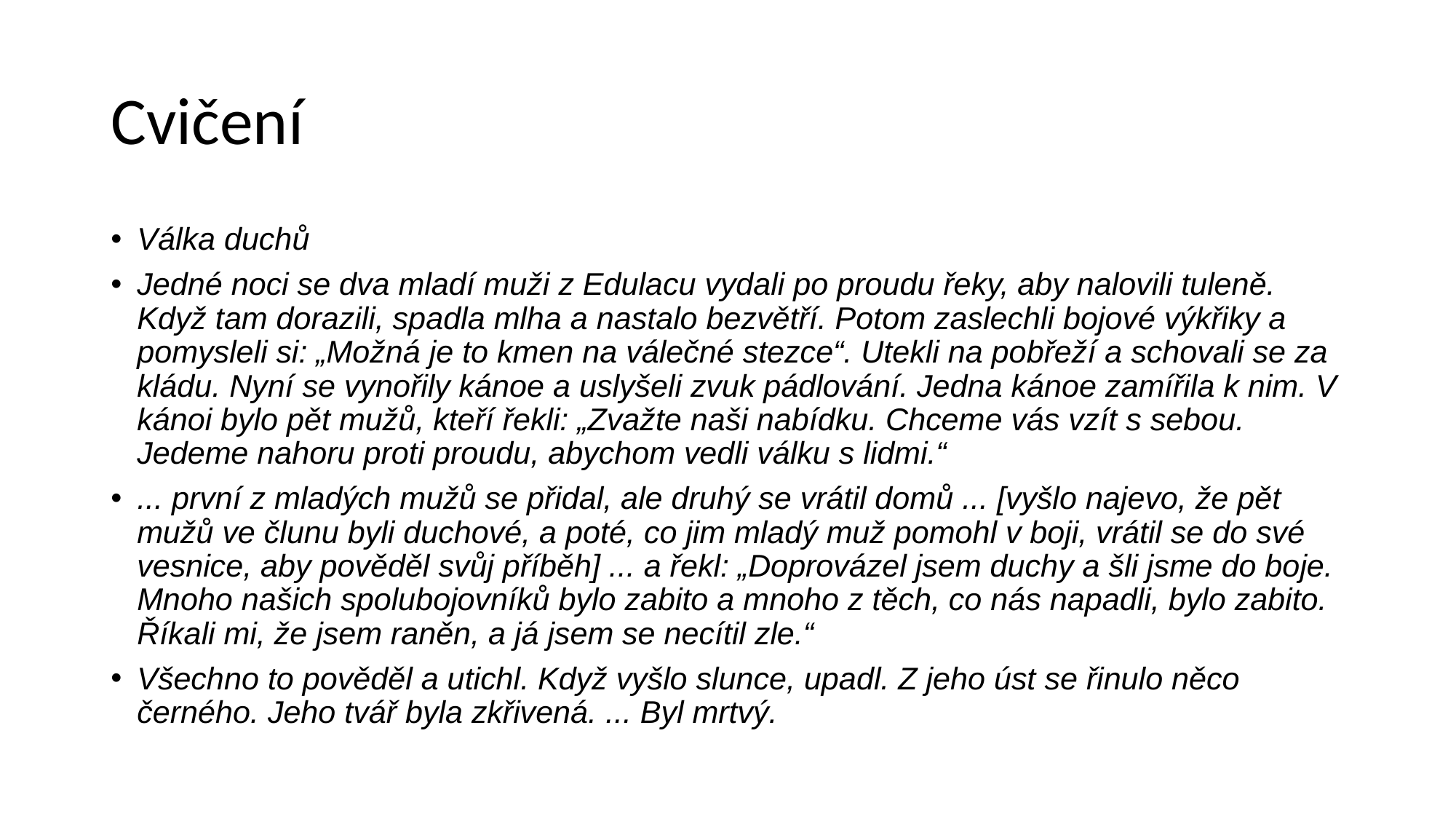

# Cvičení
Válka duchů
Jedné noci se dva mladí muži z Edulacu vydali po proudu řeky, aby nalovili tuleně. Když tam dorazili, spadla mlha a nastalo bezvětří. Potom zaslechli bojové výkřiky a pomysleli si: „Možná je to kmen na válečné stezce“. Utekli na pobřeží a schovali se za kládu. Nyní se vynořily kánoe a uslyšeli zvuk pádlování. Jedna kánoe zamířila k nim. V kánoi bylo pět mužů, kteří řekli: „Zvažte naši nabídku. Chceme vás vzít s sebou. Jedeme nahoru proti proudu, abychom vedli válku s lidmi.“
... první z mladých mužů se přidal, ale druhý se vrátil domů ... [vyšlo najevo, že pět mužů ve člunu byli duchové, a poté, co jim mladý muž pomohl v boji, vrátil se do své vesnice, aby pověděl svůj příběh] ... a řekl: „Doprovázel jsem duchy a šli jsme do boje. Mnoho našich spolubojovníků bylo zabito a mnoho z těch, co nás napadli, bylo zabito. Říkali mi, že jsem raněn, a já jsem se necítil zle.“
Všechno to pověděl a utichl. Když vyšlo slunce, upadl. Z jeho úst se řinulo něco černého. Jeho tvář byla zkřivená. ... Byl mrtvý.